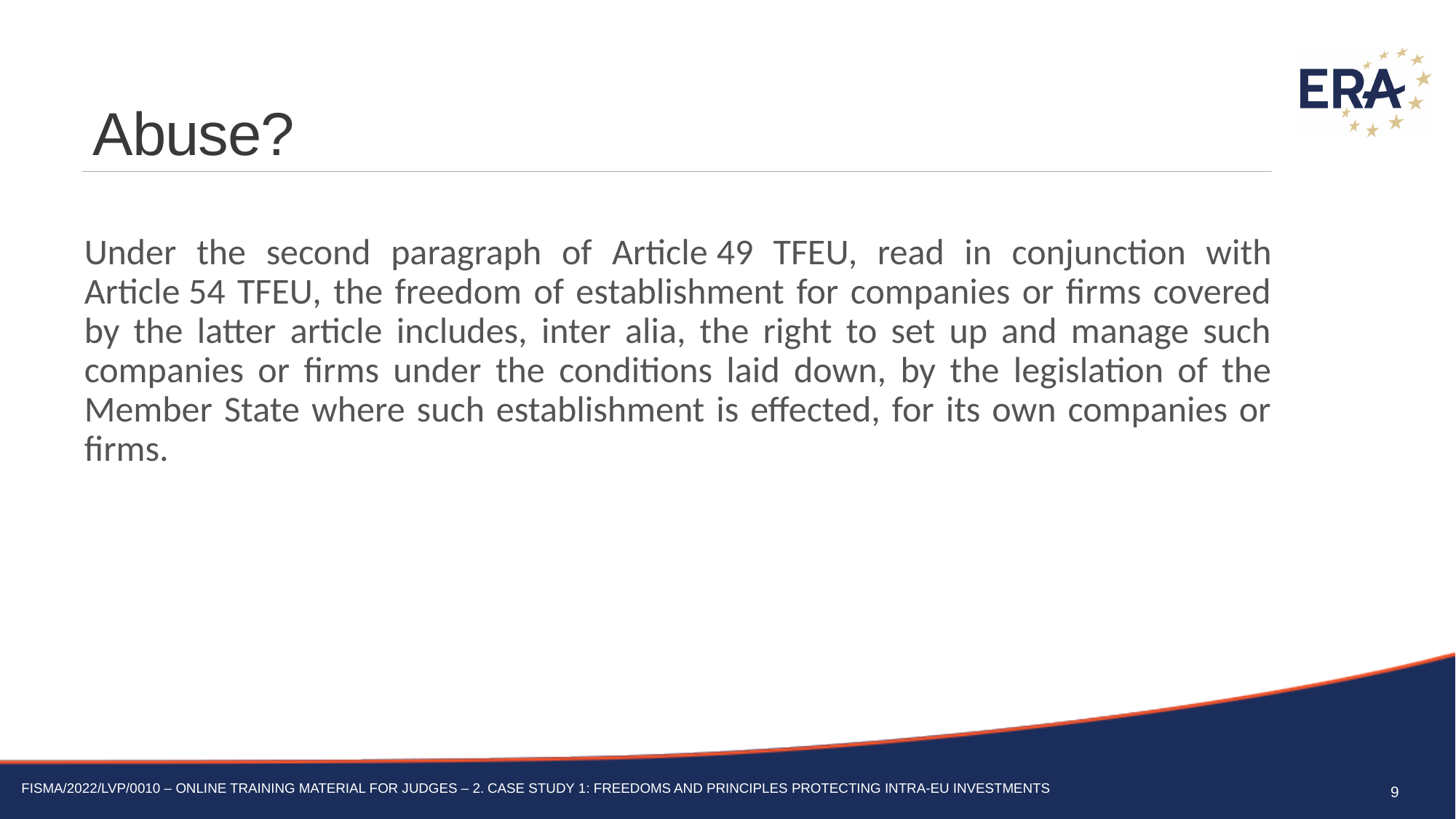

# Abuse?
Under the second paragraph of Article 49 TFEU, read in conjunction with Article 54 TFEU, the freedom of establishment for companies or firms covered by the latter article includes, inter alia, the right to set up and manage such companies or firms under the conditions laid down, by the legislation of the Member State where such establishment is effected, for its own companies or firms.

9
FISMA/2022/LVP/0010 – Online training material for judges – 2. Case Study 1: Freedoms and principles protecting intra-EU investments